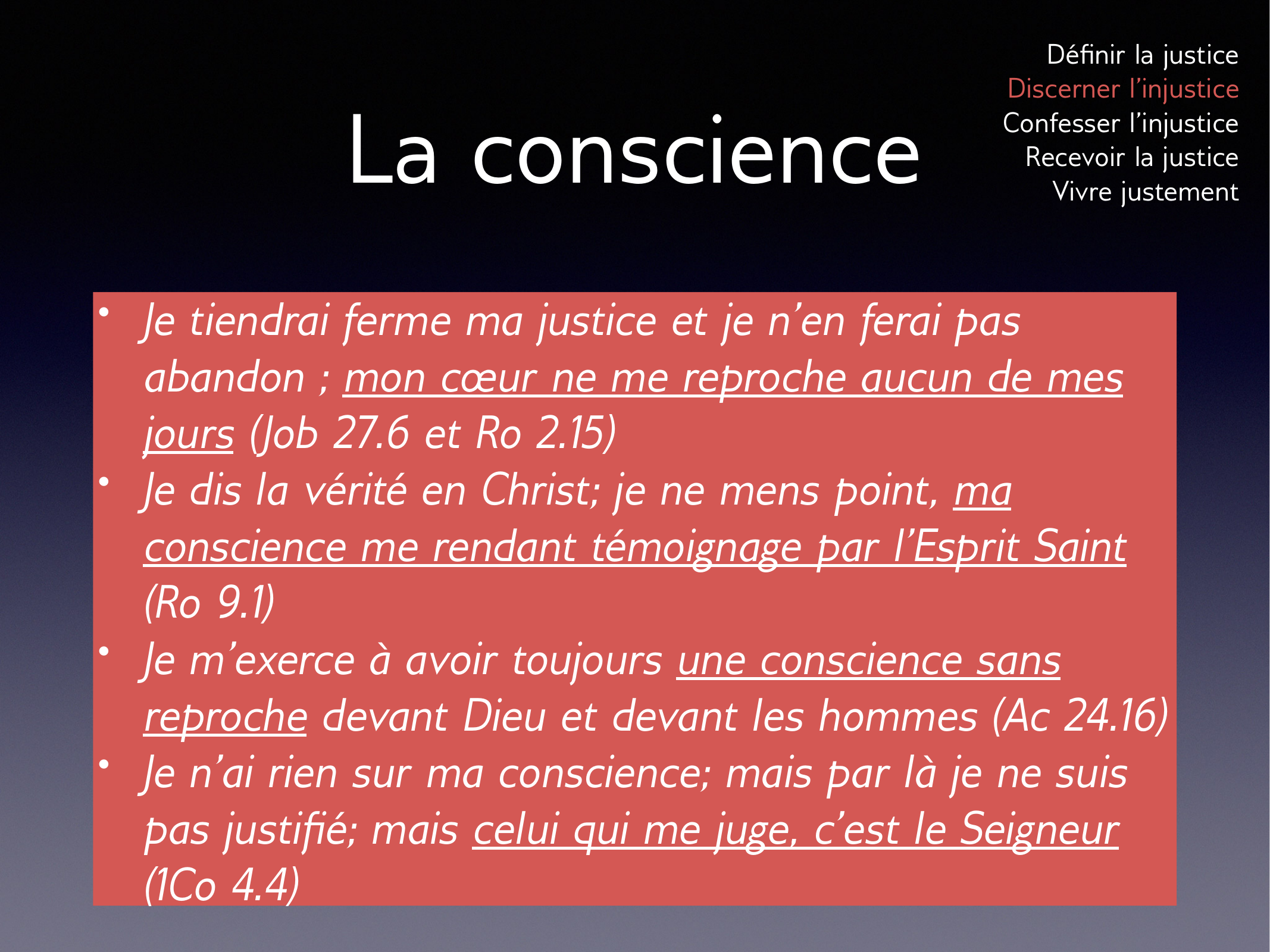

Définir la justice
Discerner l’injustice
Confesser l’injustice
Recevoir la justice
Vivre justement
# La conscience
Je tiendrai ferme ma justice et je n’en ferai pas abandon ; mon coeur ne me reproche aucun de mes jours (Job 27.6 et Ro 2.15)
Je dis la vérité en Christ; je ne mens point, ma conscience me rendant témoignage par l’Esprit Saint (Ro 9.1)
Je m’exerce à avoir toujours une conscience sans reproche devant Dieu et devant les hommes (Ac 24.16)
Je n’ai rien sur ma conscience; mais par là je ne suis pas justifié; mais celui qui me juge, c’est le Seigneur (1Co 4.4)